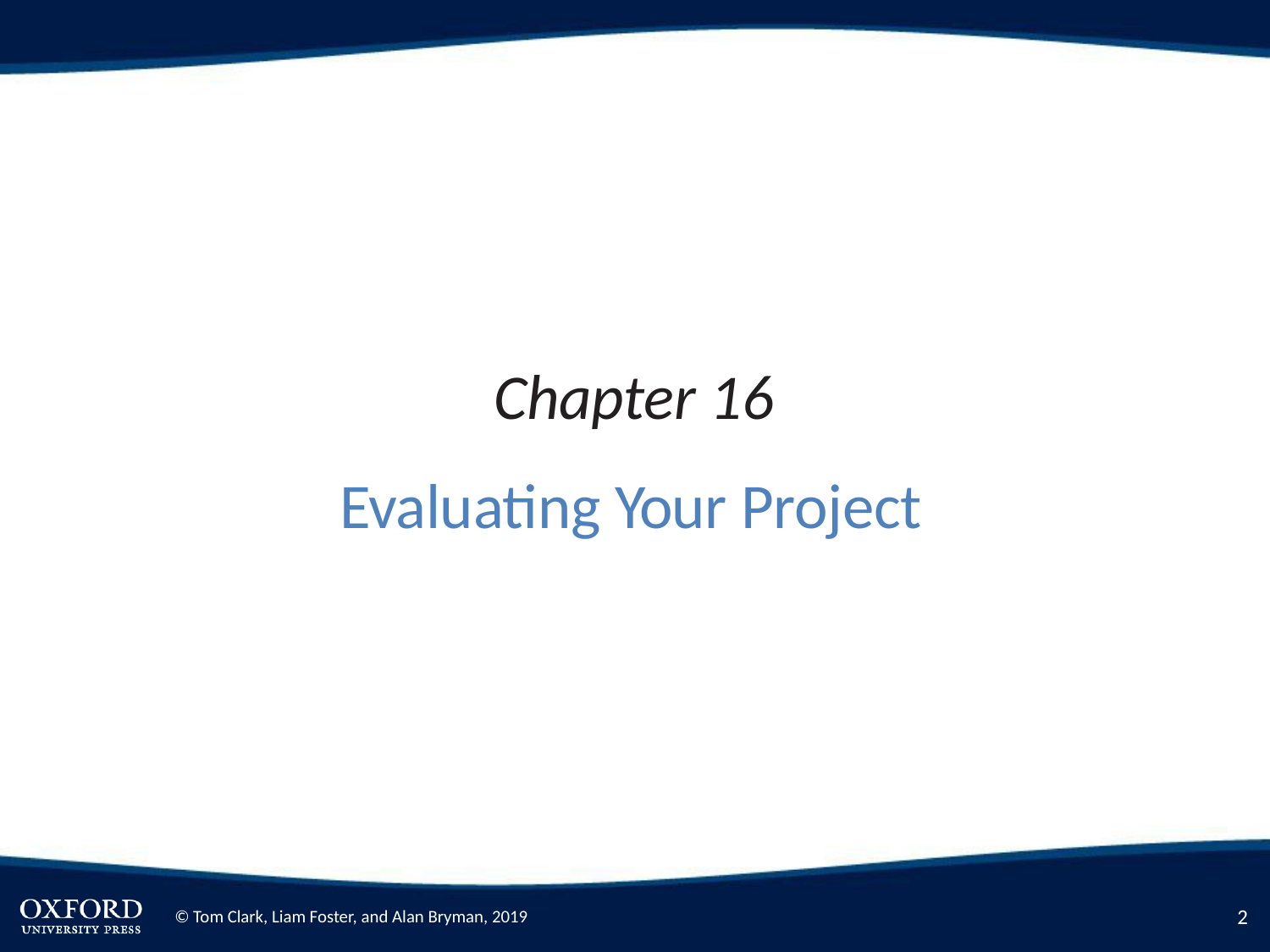

# Chapter 16
Evaluating Your Project
2
© Tom Clark, Liam Foster, and Alan Bryman, 2019